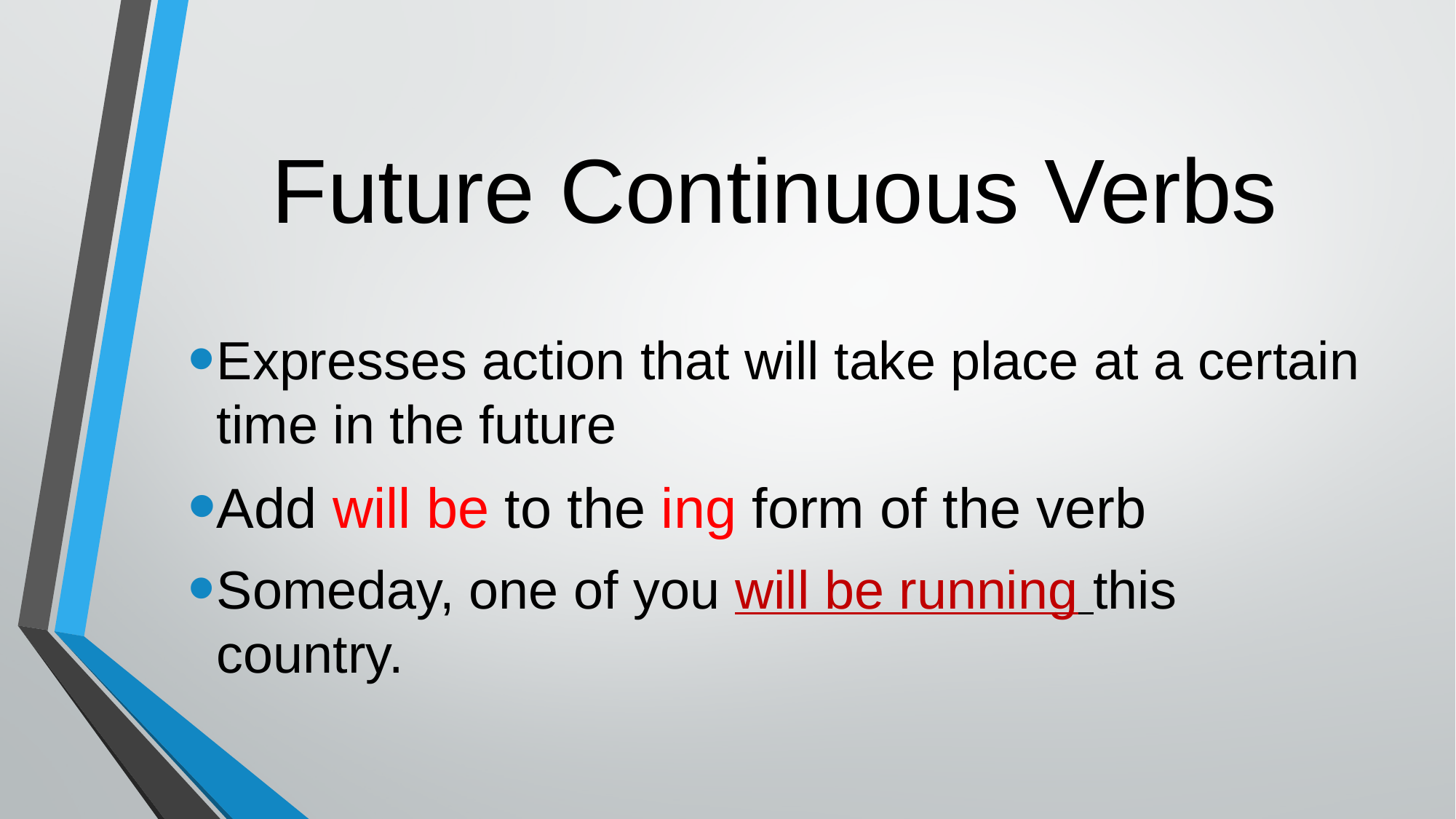

# Future Continuous Verbs
Expresses action that will take place at a certain time in the future
Add will be to the ing form of the verb
Someday, one of you will be running this country.